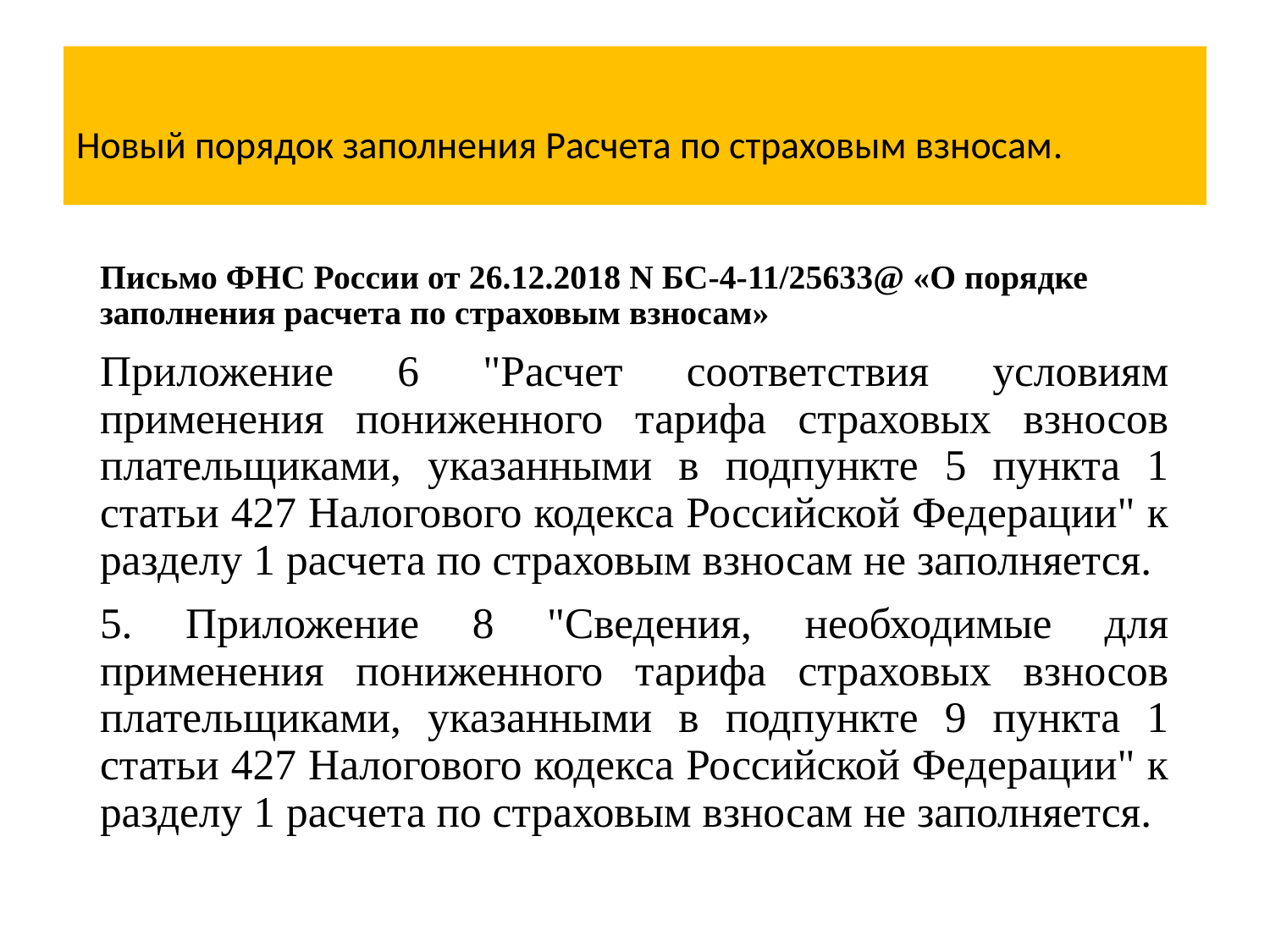

# Новый порядок заполнения Расчета по страховым взносам.
Письмо ФНС России от 26.12.2018 N БС-4-11/25633@ «О порядке заполнения расчета по страховым взносам»
Приложение 6 "Расчет соответствия условиям применения пониженного тарифа страховых взносов плательщиками, указанными в подпункте 5 пункта 1 статьи 427 Налогового кодекса Российской Федерации" к разделу 1 расчета по страховым взносам не заполняется.
5. Приложение 8 "Сведения, необходимые для применения пониженного тарифа страховых взносов плательщиками, указанными в подпункте 9 пункта 1 статьи 427 Налогового кодекса Российской Федерации" к разделу 1 расчета по страховым взносам не заполняется.